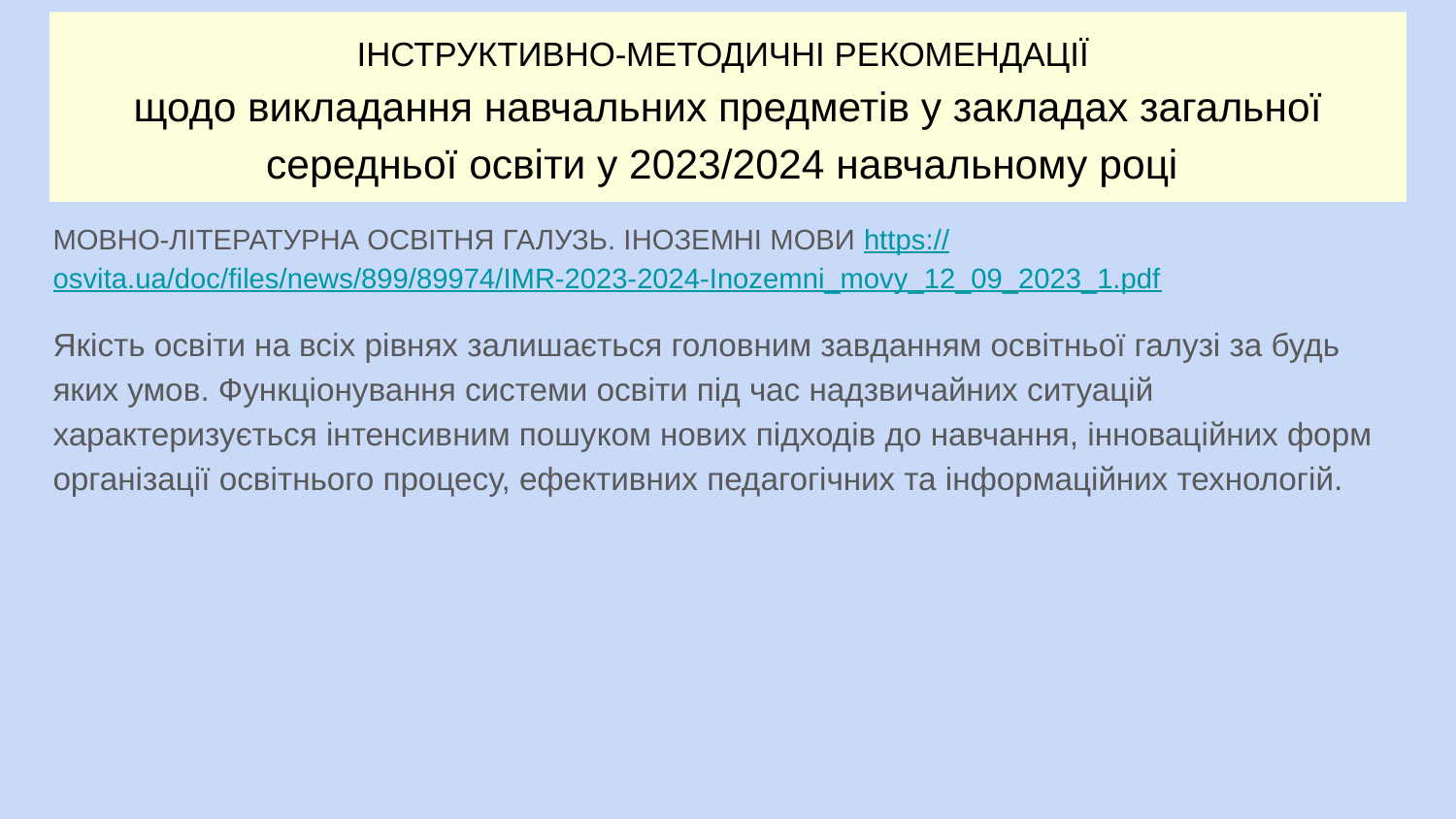

# ІНСТРУКТИВНО-МЕТОДИЧНІ РЕКОМЕНДАЦІЇ щодо викладання навчальних предметів у закладах загальної середньої освіти у 2023/2024 навчальному році
МОВНО-ЛІТЕРАТУРНА ОСВІТНЯ ГАЛУЗЬ. ІНОЗЕМНІ МОВИ https://osvita.ua/doc/files/news/899/89974/IMR-2023-2024-Inozemni_movy_12_09_2023_1.pdf
Якість освіти на всіх рівнях залишається головним завданням освітньої галузі за будь яких умов. Функціонування системи освіти під час надзвичайних ситуацій характеризується інтенсивним пошуком нових підходів до навчання, інноваційних форм організації освітнього процесу, ефективних педагогічних та інформаційних технологій.